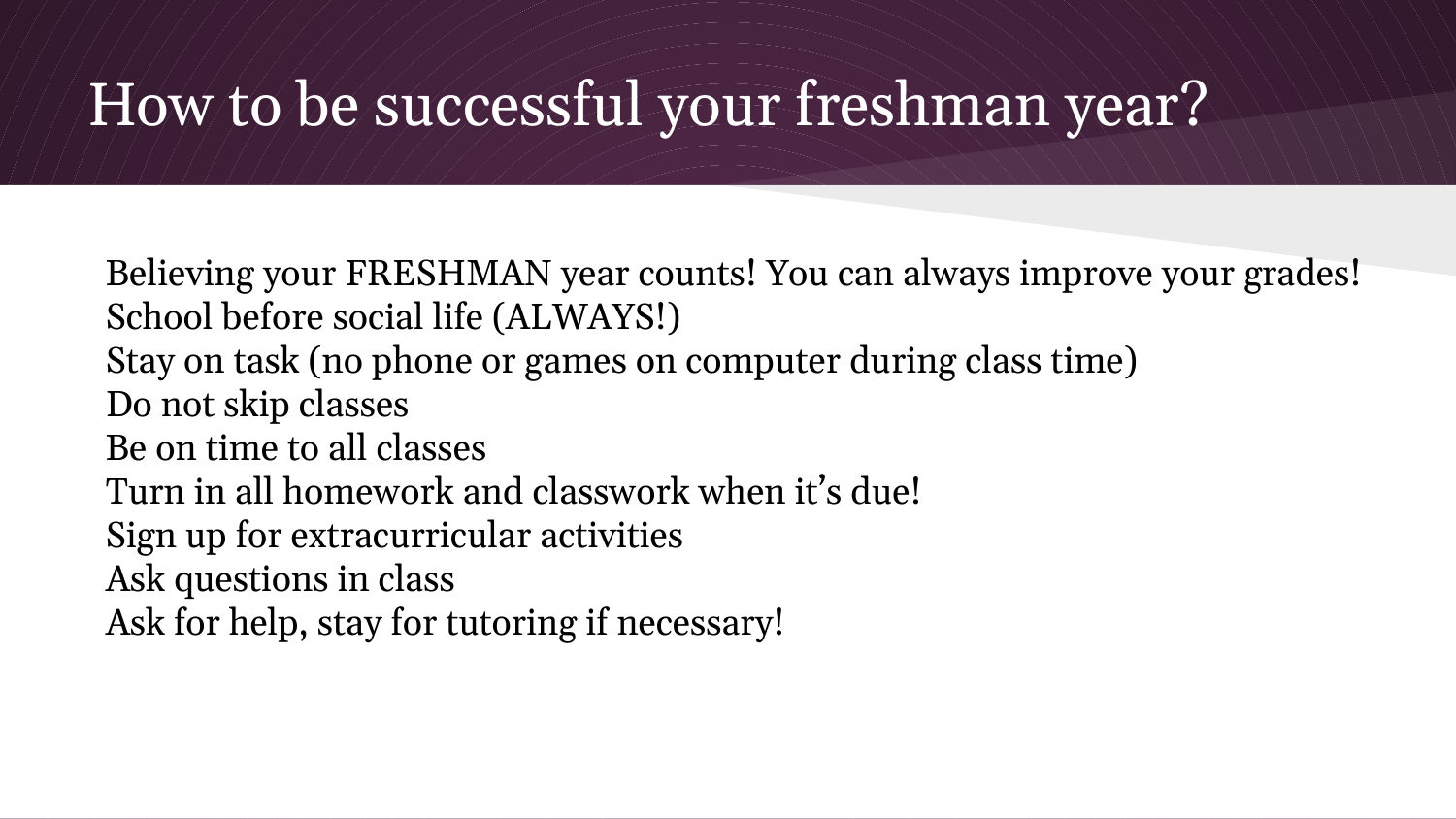

# How to be successful your freshman year?

Believing your FRESHMAN year counts! You can always improve your grades!
School before social life (ALWAYS!)
Stay on task (no phone or games on computer during class time)
Do not skip classes
Be on time to all classes
Turn in all homework and classwork when it’s due!
Sign up for extracurricular activities
Ask questions in class
Ask for help, stay for tutoring if necessary!